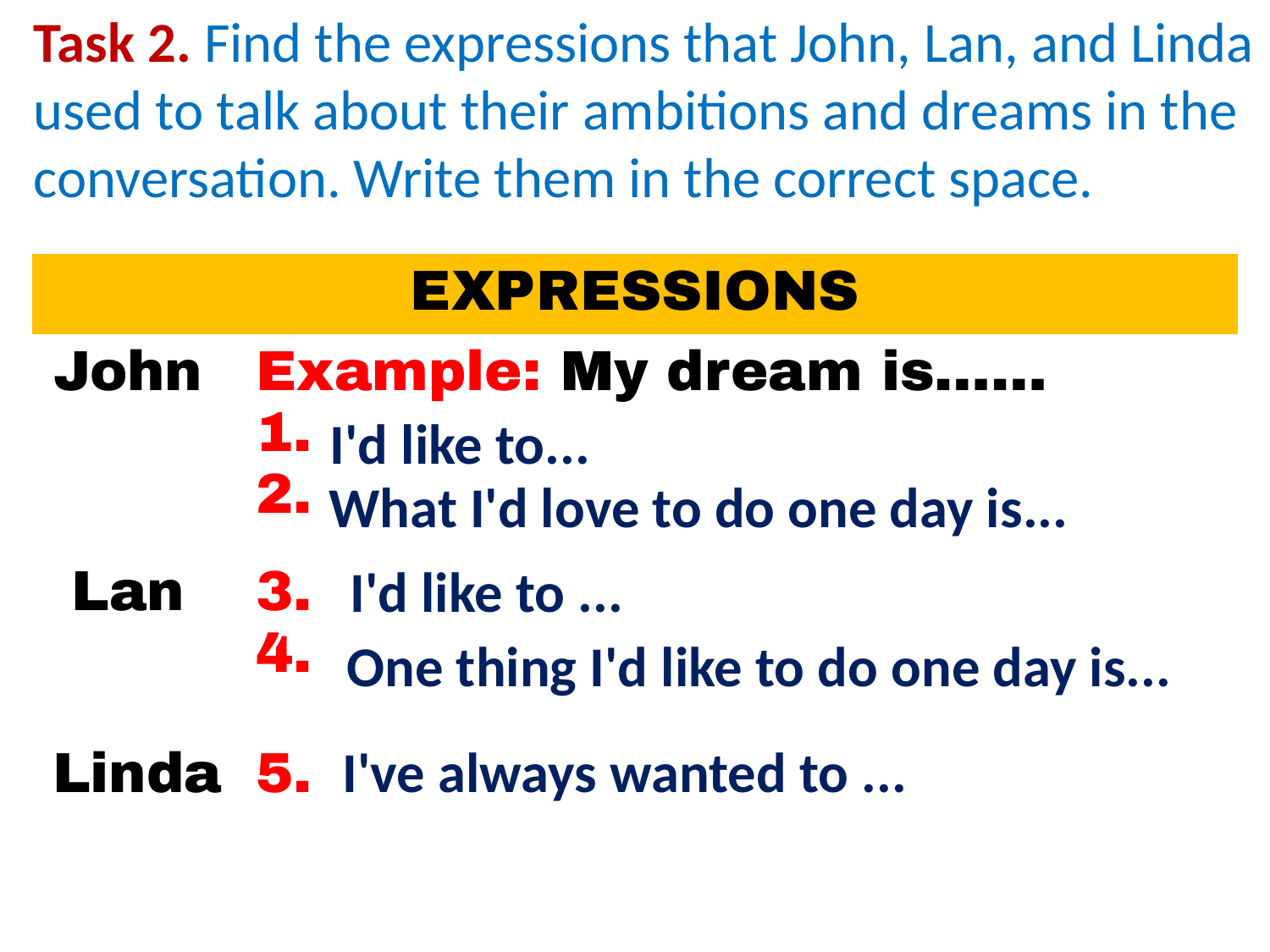

Task 2. Find the expressions that John, Lan, and Linda used to talk about their ambitions and dreams in the conversation. Write them in the correct space.
| EXPRESSIONS |  |
| --- | --- |
| John | Example: My dream is…… 1. 2. |
| Lan | 3. 4. |
| Linda | 5. |
I'd like to...
 What I'd love to do one day is...
 I'd like to ...
 One thing I'd like to do one day is...
 I've always wanted to ...